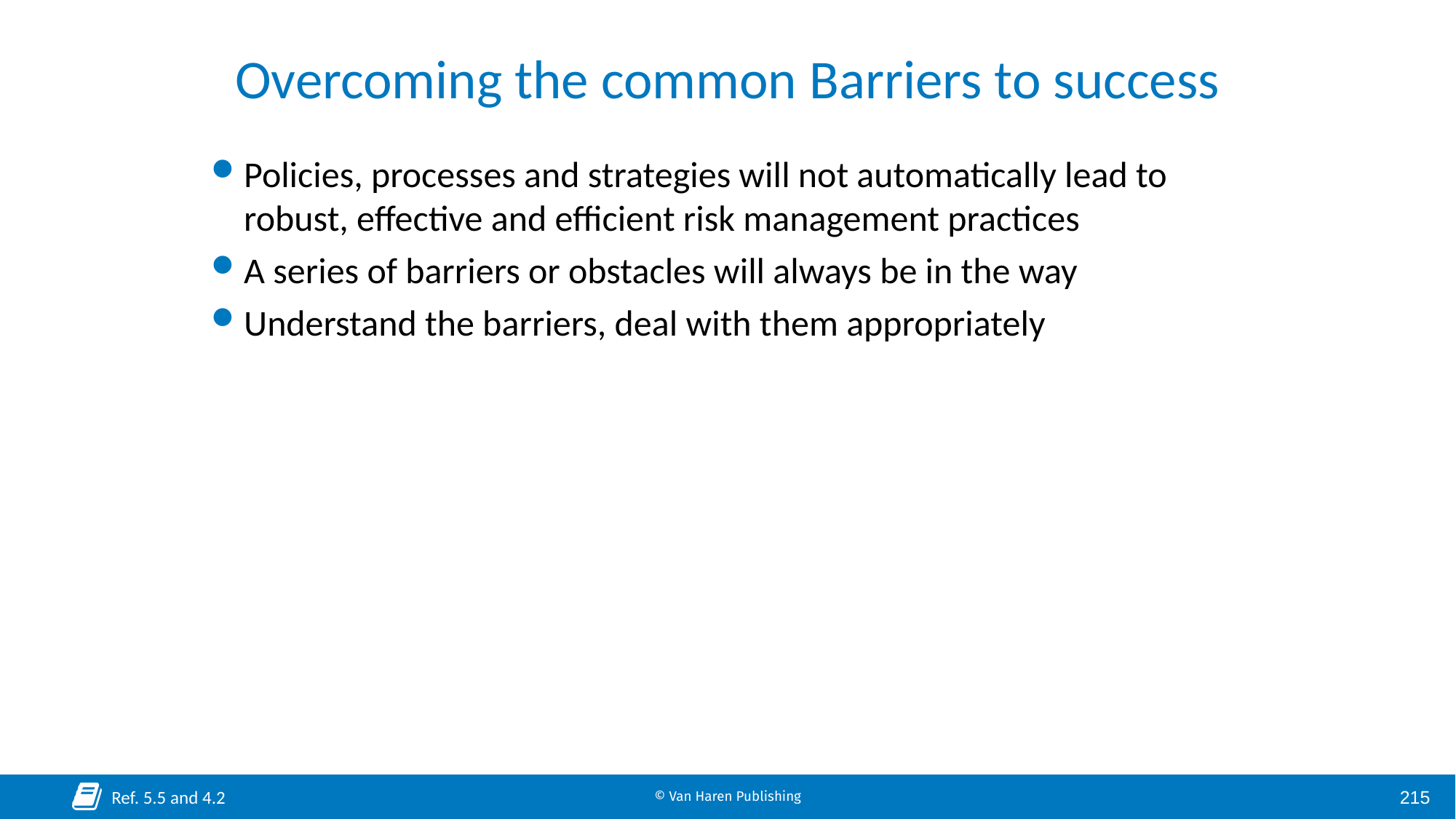

# Overcoming the common Barriers to success
Policies, processes and strategies will not automatically lead to robust, effective and efficient risk management practices
A series of barriers or obstacles will always be in the way
Understand the barriers, deal with them appropriately

Ref. 5.5 and 4.2